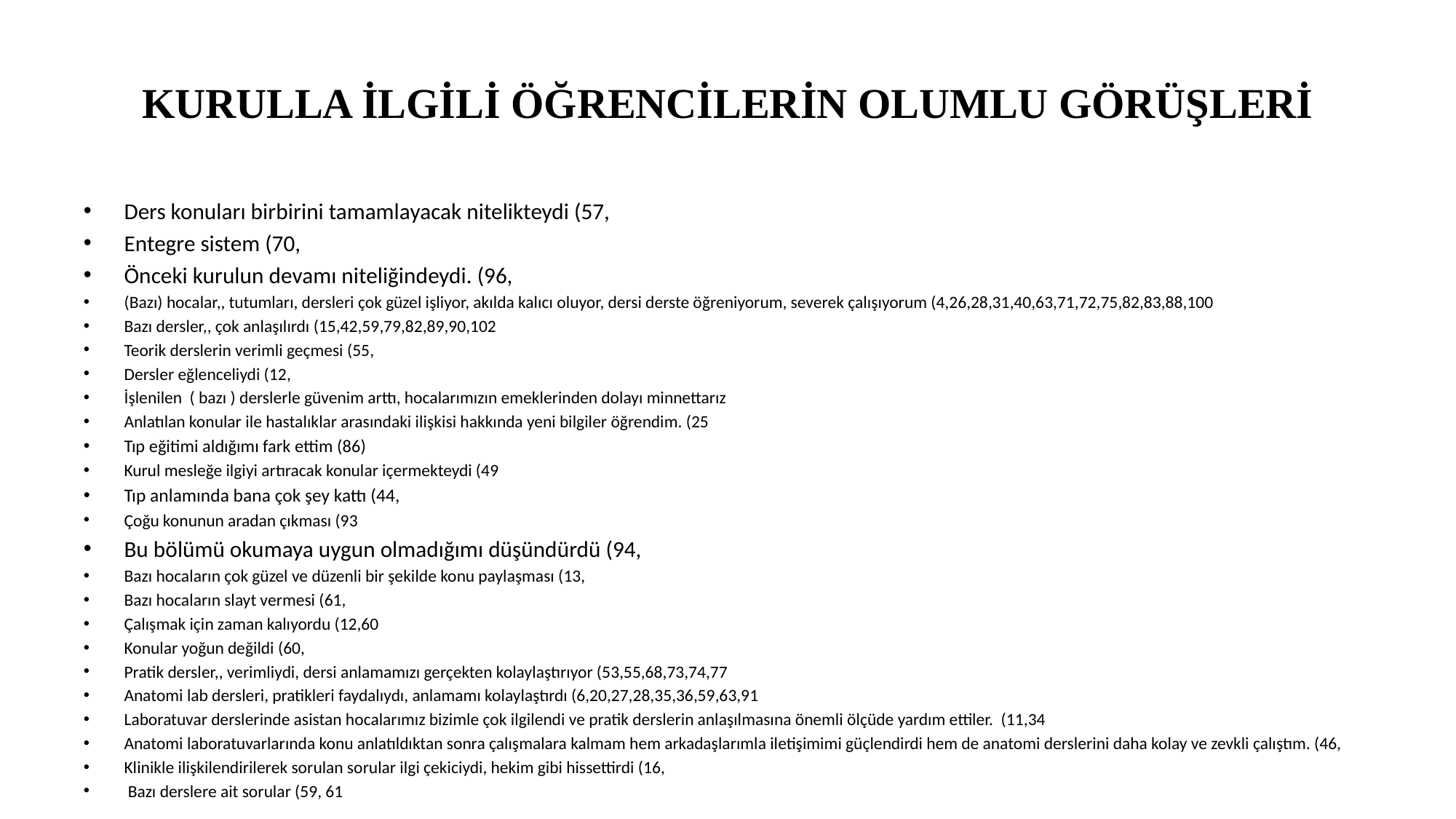

# KURULLA İLGİLİ ÖĞRENCİLERİN OLUMLU GÖRÜŞLERİ
Ders konuları birbirini tamamlayacak nitelikteydi (57,
Entegre sistem (70,
Önceki kurulun devamı niteliğindeydi. (96,
(Bazı) hocalar,, tutumları, dersleri çok güzel işliyor, akılda kalıcı oluyor, dersi derste öğreniyorum, severek çalışıyorum (4,26,28,31,40,63,71,72,75,82,83,88,100
Bazı dersler,, çok anlaşılırdı (15,42,59,79,82,89,90,102
Teorik derslerin verimli geçmesi (55,
Dersler eğlenceliydi (12,
İşlenilen  ( bazı ) derslerle güvenim arttı, hocalarımızın emeklerinden dolayı minnettarız
Anlatılan konular ile hastalıklar arasındaki ilişkisi hakkında yeni bilgiler öğrendim. (25
Tıp eğitimi aldığımı fark ettim (86)
Kurul mesleğe ilgiyi artıracak konular içermekteydi (49
Tıp anlamında bana çok şey kattı (44,
Çoğu konunun aradan çıkması (93
Bu bölümü okumaya uygun olmadığımı düşündürdü (94,
Bazı hocaların çok güzel ve düzenli bir şekilde konu paylaşması (13,
Bazı hocaların slayt vermesi (61,
Çalışmak için zaman kalıyordu (12,60
Konular yoğun değildi (60,
Pratik dersler,, verimliydi, dersi anlamamızı gerçekten kolaylaştırıyor (53,55,68,73,74,77
Anatomi lab dersleri, pratikleri faydalıydı, anlamamı kolaylaştırdı (6,20,27,28,35,36,59,63,91
Laboratuvar derslerinde asistan hocalarımız bizimle çok ilgilendi ve pratik derslerin anlaşılmasına önemli ölçüde yardım ettiler.  (11,34
Anatomi laboratuvarlarında konu anlatıldıktan sonra çalışmalara kalmam hem arkadaşlarımla iletişimimi güçlendirdi hem de anatomi derslerini daha kolay ve zevkli çalıştım. (46,
Klinikle ilişkilendirilerek sorulan sorular ilgi çekiciydi, hekim gibi hissettirdi (16,
 Bazı derslere ait sorular (59, 61